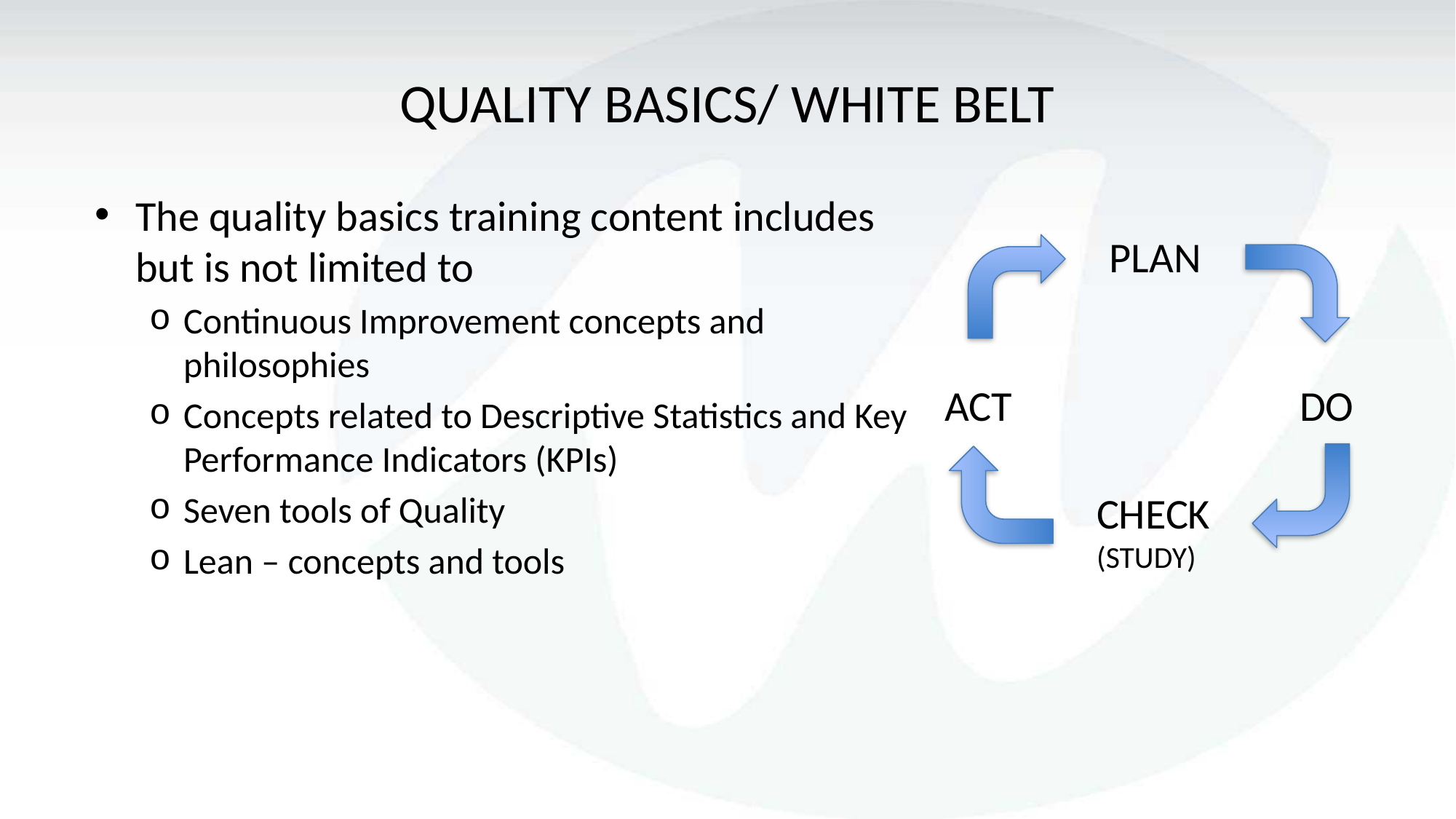

# Quality Basics/ white belt
The quality basics training content includes but is not limited to
Continuous Improvement concepts and philosophies
Concepts related to Descriptive Statistics and Key Performance Indicators (KPIs)
Seven tools of Quality
Lean – concepts and tools

PLAN

ACT
DO

CHECK
(STUDY)